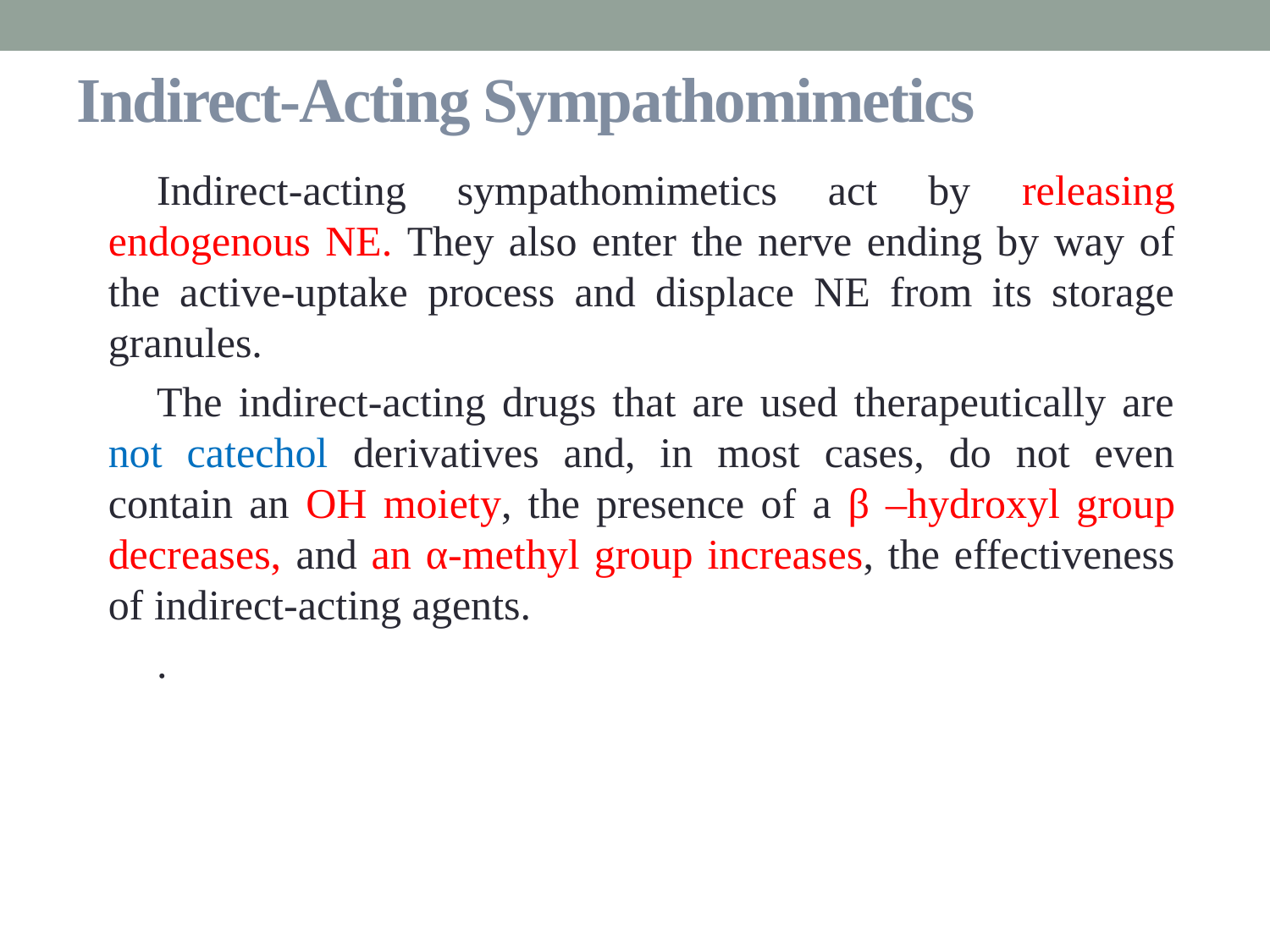

# Indirect-Acting Sympathomimetics
Indirect-acting sympathomimetics act by releasing endogenous NE. They also enter the nerve ending by way of the active-uptake process and displace NE from its storage granules.
The indirect-acting drugs that are used therapeutically are not catechol derivatives and, in most cases, do not even contain an OH moiety, the presence of a β –hydroxyl group decreases, and an α-methyl group increases, the effectiveness of indirect-acting agents.
.